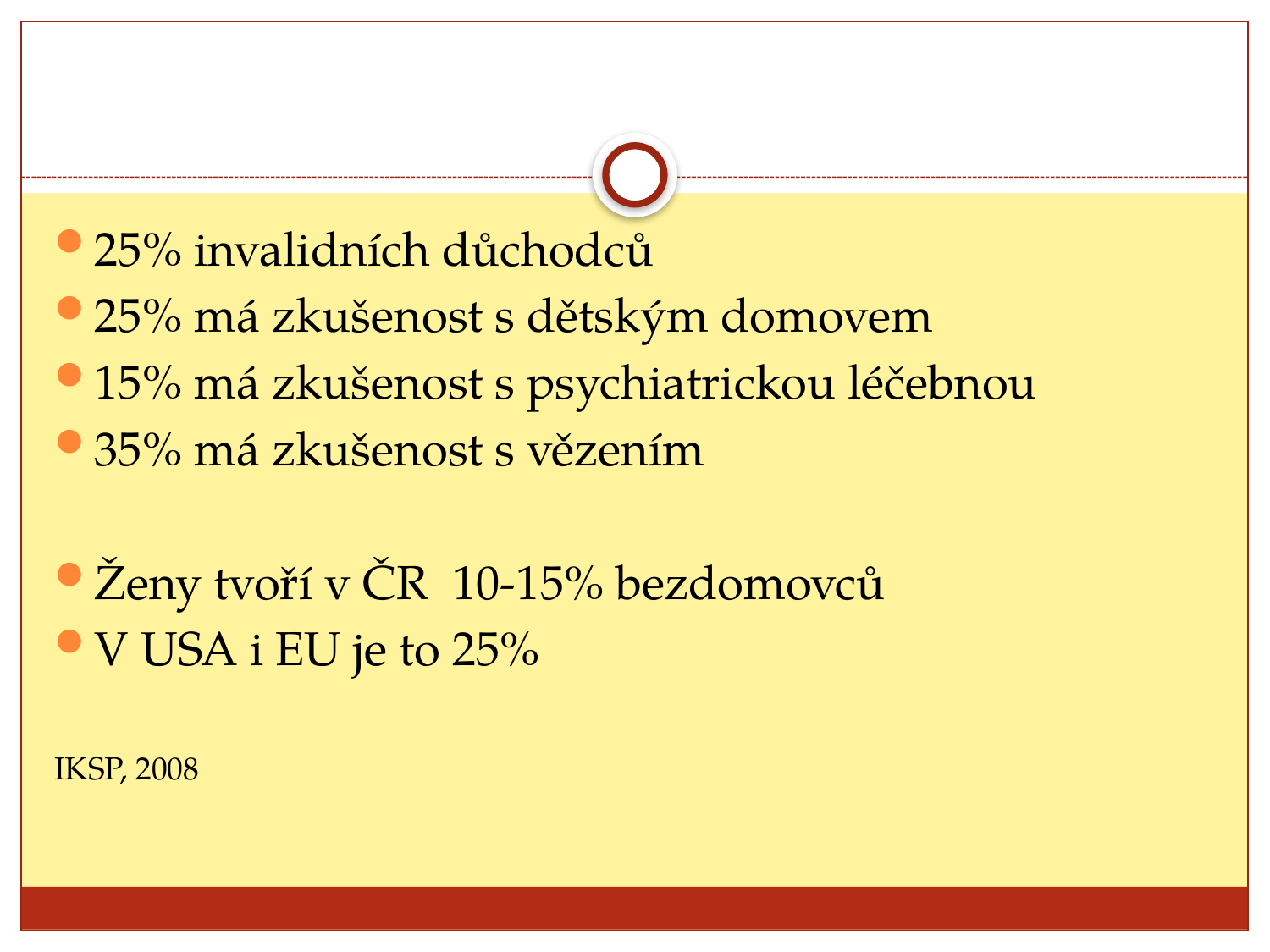

#
25% invalidních důchodců
25% má zkušenost s dětským domovem
15% má zkušenost s psychiatrickou léčebnou
35% má zkušenost s vězením

Ženy tvoří v ČR  10-15% bezdomovců
V USA i EU je to 25%

IKSP, 2008